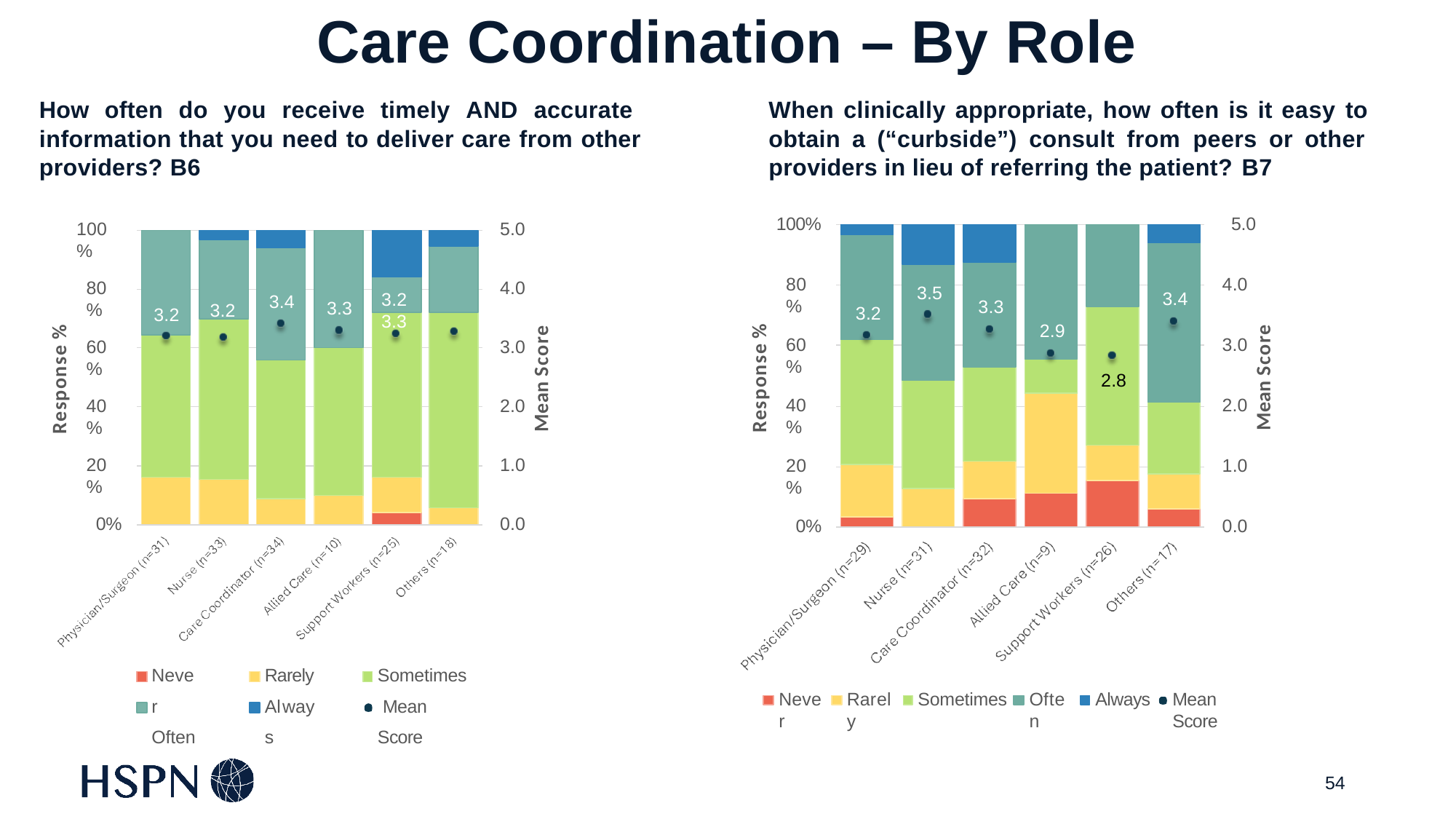

# Care Coordination – By Role
How often do you receive timely AND accurate  information that you need to deliver care from other  providers? B6
When clinically appropriate, how often is it easy to  obtain a (“curbside”) consult from peers or other  providers in lieu of referring the patient? B7

100%	5.0
100%
5.0

80%
4.0
80%
4.0

3.5

3.4
3.2	3.3
3.4

3.3
3.3
3.2
3.2
3.2

2.9
Response %

Response %
Mean Score
Mean Score

60%
3.0

60%
3.0

2.8

40%
2.0
40%
2.0

20%
1.0
20%
1.0

0%
0.0

0%
0.0

Never  Often
Rarely  Always
Sometimes  Mean Score

Never
Rarely
Sometimes
Often
Always
Mean Score

54